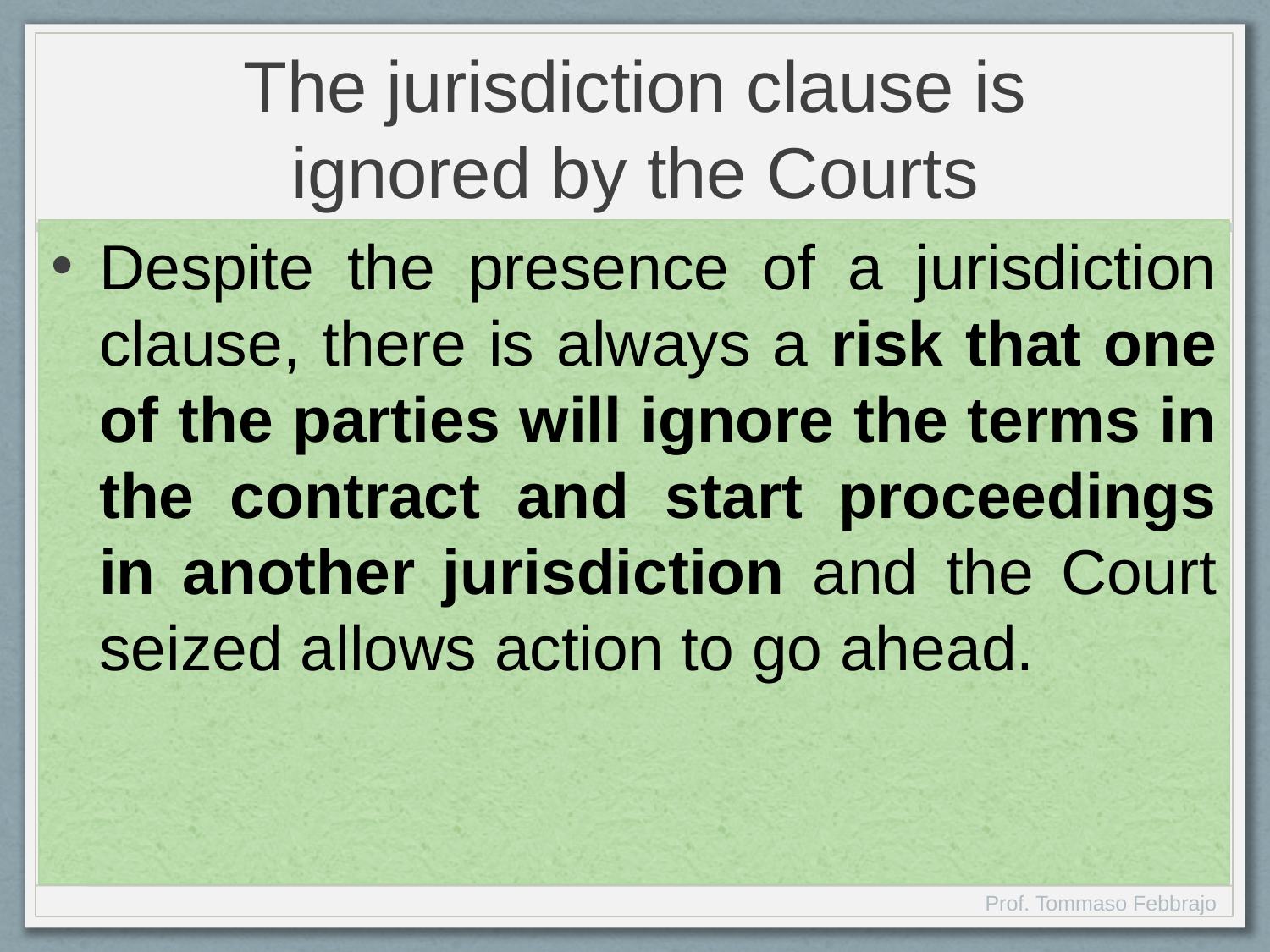

# The jurisdiction clause is ignored by the Courts
Despite the presence of a jurisdiction clause, there is always a risk that one of the parties will ignore the terms in the contract and start proceedings in another jurisdiction and the Court seized allows action to go ahead.

Prof. Tommaso Febbrajo